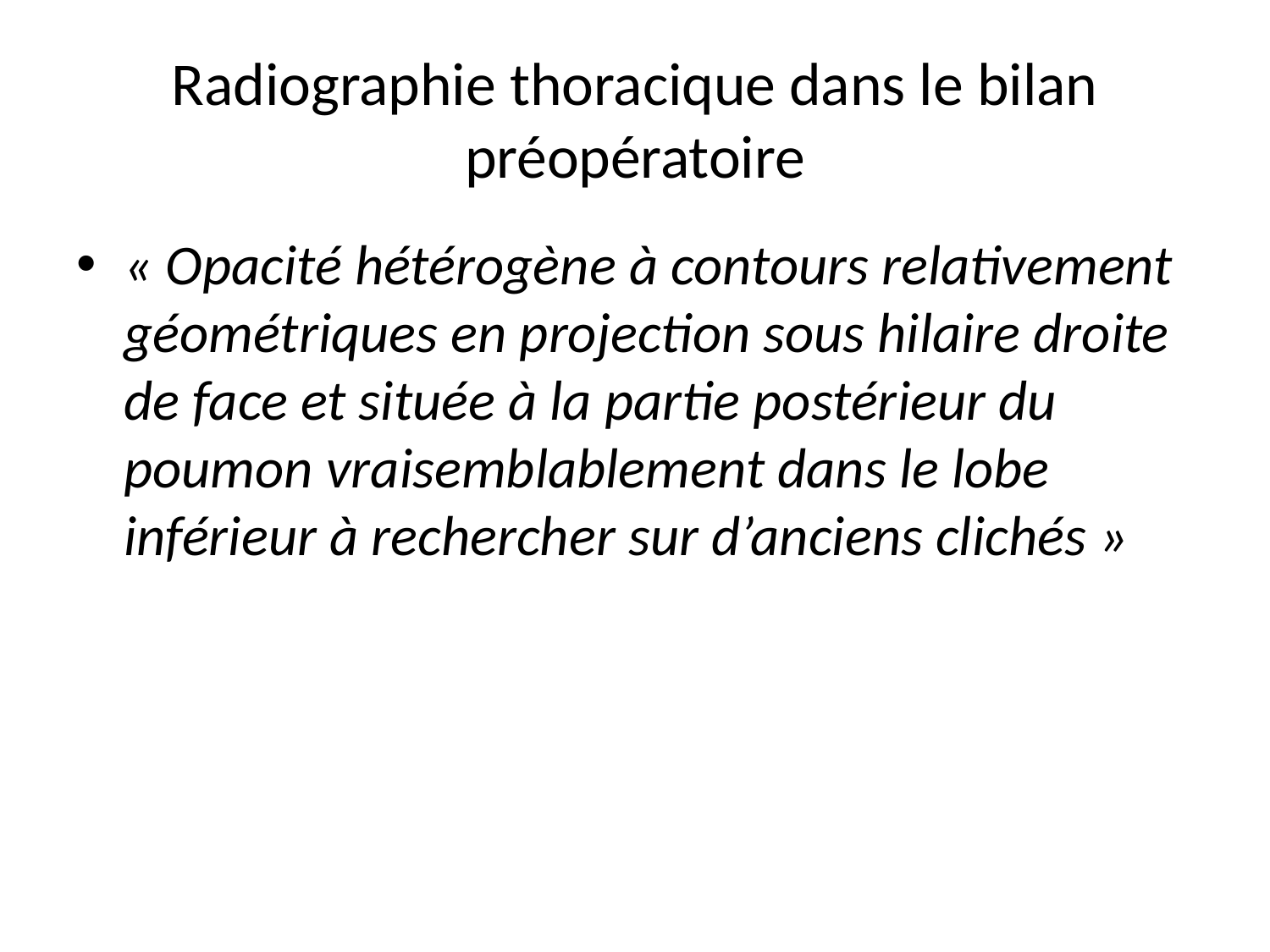

# Radiographie thoracique dans le bilan préopératoire
« Opacité hétérogène à contours relativement géométriques en projection sous hilaire droite de face et située à la partie postérieur du poumon vraisemblablement dans le lobe inférieur à rechercher sur d’anciens clichés »